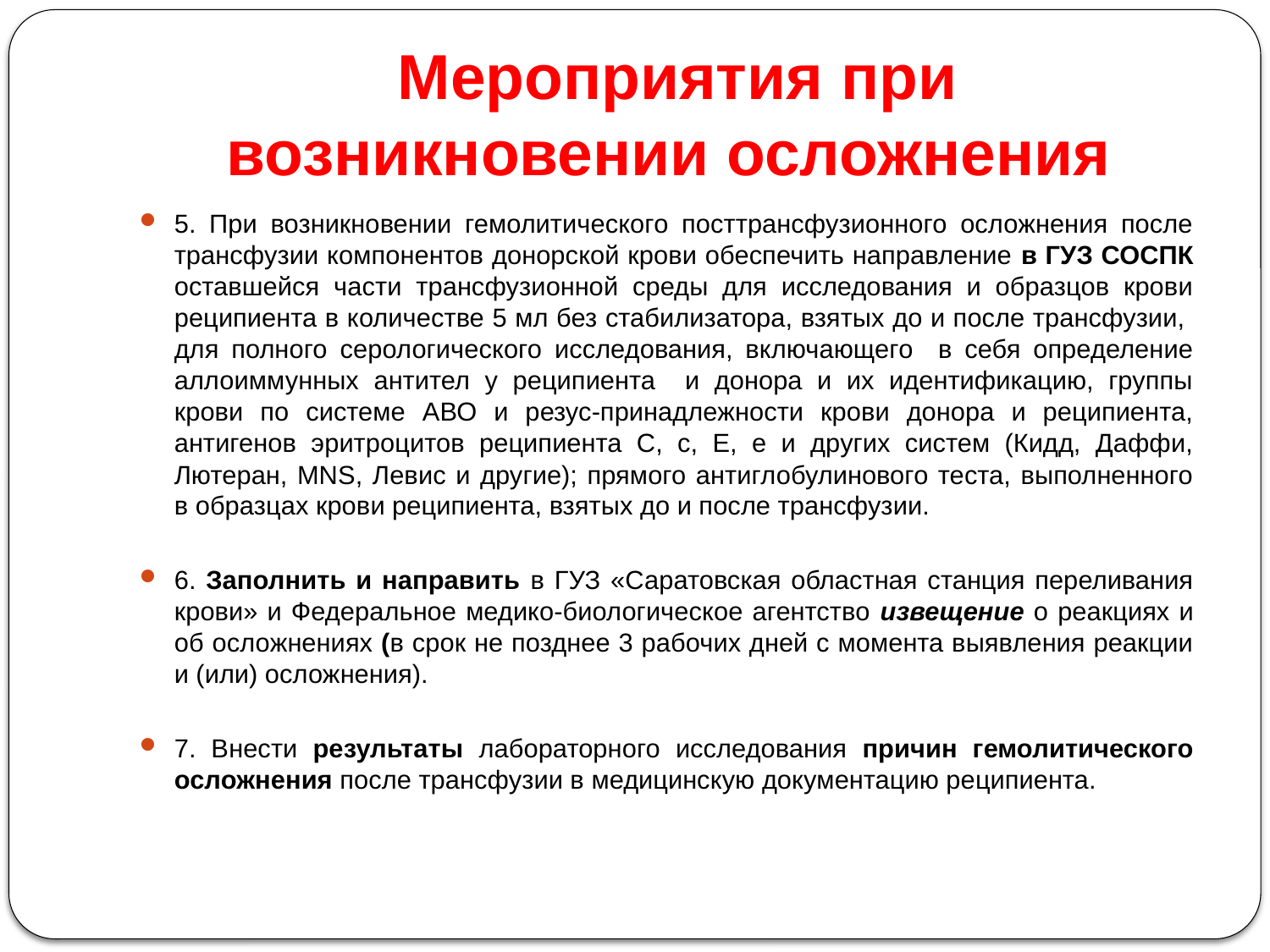

# Мероприятия при возникновении осложнения
5. При возникновении гемолитического посттрансфузионного осложнения после трансфузии компонентов донорской крови обеспечить направление в ГУЗ СОСПК оставшейся части трансфузионной среды для исследования и образцов крови реципиента в количестве 5 мл без стабилизатора, взятых до и после трансфузии,  для полного серологического исследования, включающего  в себя определение аллоиммунных антител у реципиента  и донора и их идентификацию, группы крови по системе АВО и резус-принадлежности крови донора и реципиента, антигенов эритроцитов реципиента С, с, Е, е и других систем (Кидд, Даффи, Лютеран, MNS, Левис и другие); прямого антиглобулинового теста, выполненного в образцах крови реципиента, взятых до и после трансфузии.

6. Заполнить и направить в ГУЗ «Саратовская областная станция переливания крови» и Федеральное медико-биологическое агентство извещение о реакциях и об осложнениях (в срок не позднее 3 рабочих дней с момента выявления реакции и (или) осложнения).

7. Внести результаты лабораторного исследования причин гемолитического осложнения после трансфузии в медицинскую документацию реципиента.